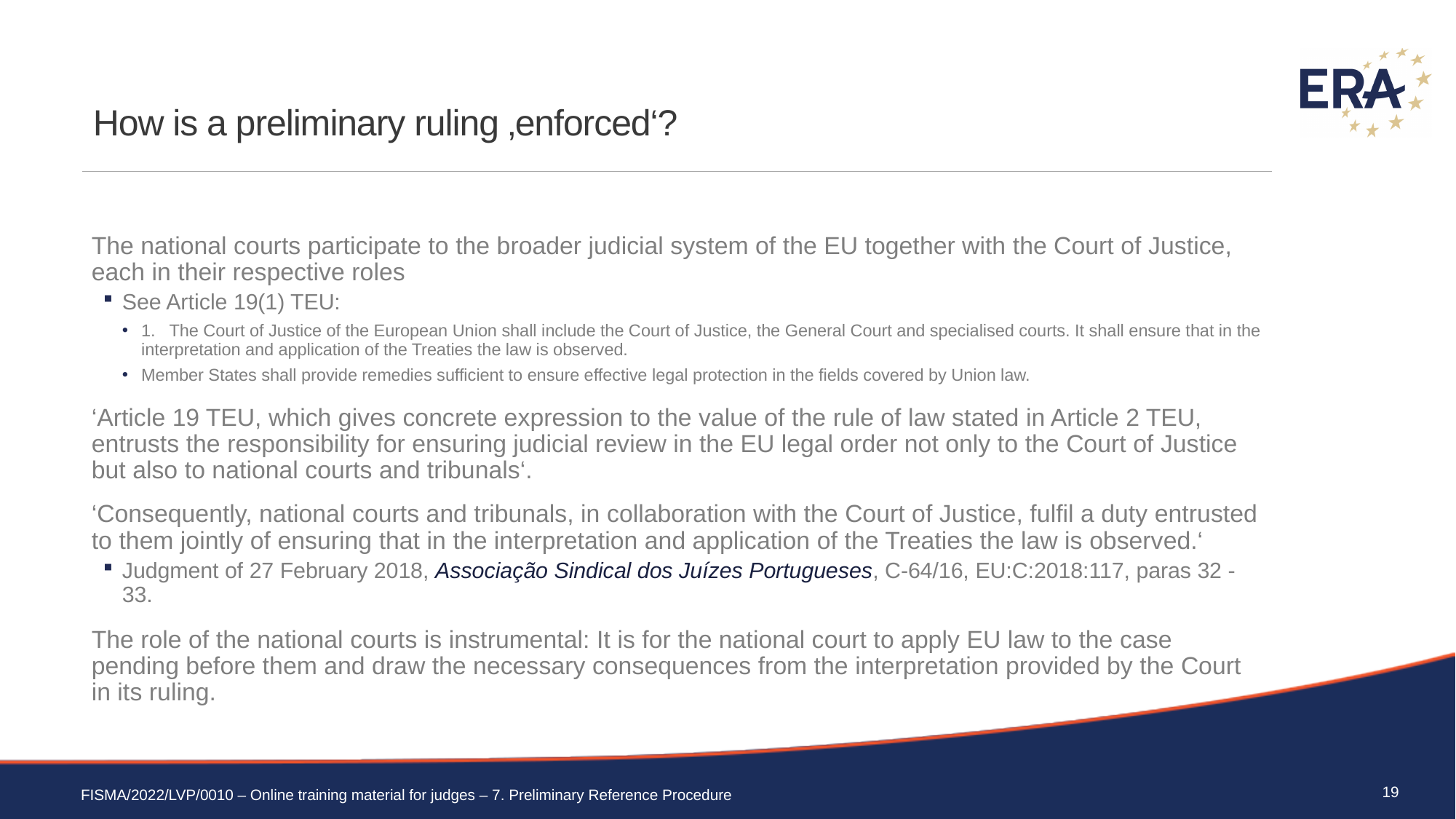

# How is a preliminary ruling ‚enforced‘?
The national courts participate to the broader judicial system of the EU together with the Court of Justice, each in their respective roles
See Article 19(1) TEU:
1.   The Court of Justice of the European Union shall include the Court of Justice, the General Court and specialised courts. It shall ensure that in the interpretation and application of the Treaties the law is observed.
Member States shall provide remedies sufficient to ensure effective legal protection in the fields covered by Union law.
‘Article 19 TEU, which gives concrete expression to the value of the rule of law stated in Article 2 TEU, entrusts the responsibility for ensuring judicial review in the EU legal order not only to the Court of Justice but also to national courts and tribunals‘.
‘Consequently, national courts and tribunals, in collaboration with the Court of Justice, fulfil a duty entrusted to them jointly of ensuring that in the interpretation and application of the Treaties the law is observed.‘
Judgment of 27 February 2018, Associação Sindical dos Juízes Portugueses, C‑64/16, EU:C:2018:117, paras 32 -33.
The role of the national courts is instrumental: It is for the national court to apply EU law to the case pending before them and draw the necessary consequences from the interpretation provided by the Court in its ruling.
19
FISMA/2022/LVP/0010 – Online training material for judges – 7. Preliminary Reference Procedure